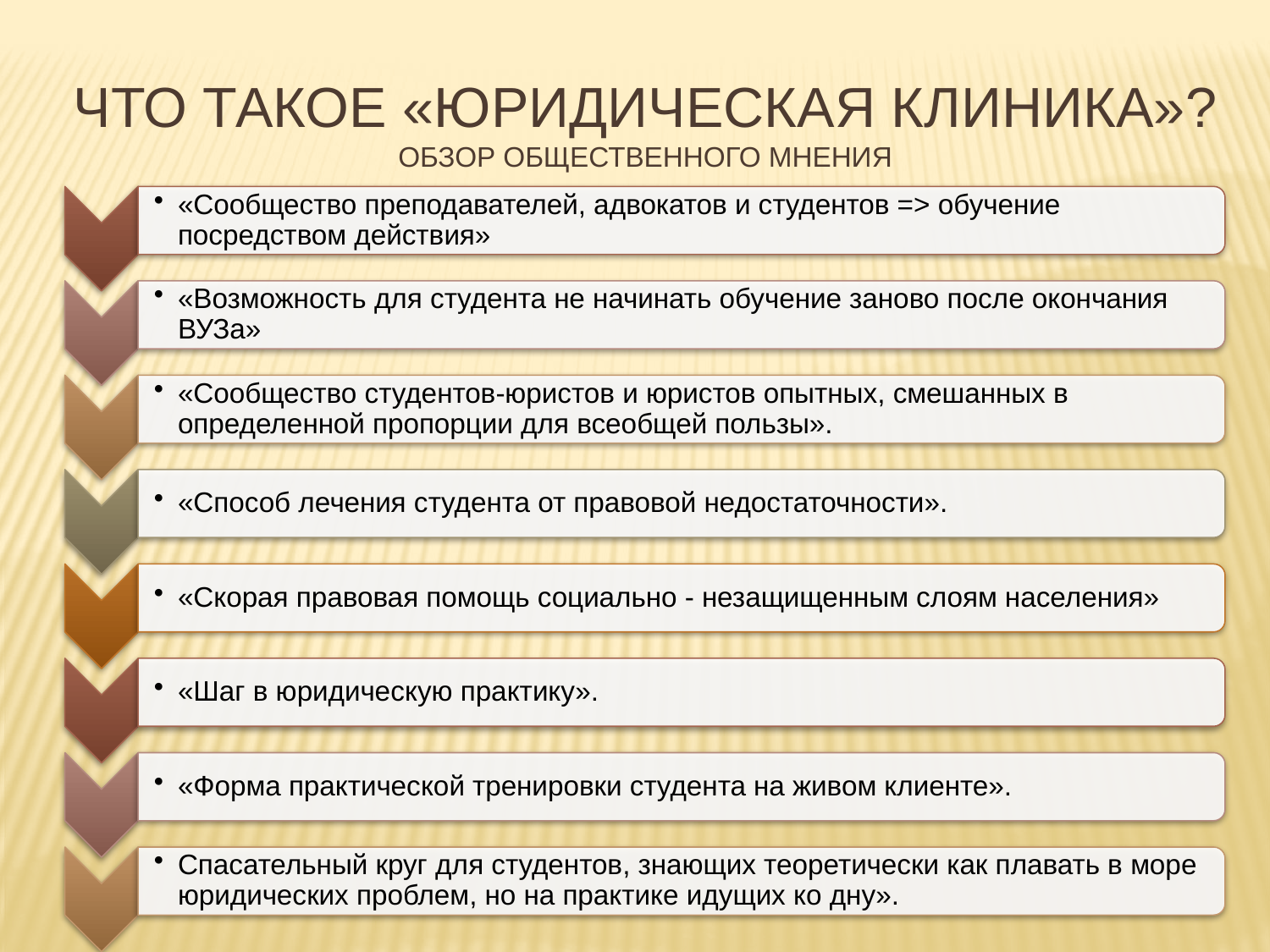

# Что такое «Юридическая клиника»? обзор общественного мнения

«Сообщество преподавателей, адвокатов и студентов => обучение посредством действия»

«Возможность для студента не начинать обучение заново после окончания ВУЗа»

«Сообщество студентов-юристов и юристов опытных, смешанных в определенной пропорции для всеобщей пользы».

«Способ лечения студента от правовой недостаточности».

«Скорая правовая помощь социально - незащищенным слоям населения»

«Шаг в юридическую практику».

«Форма практической тренировки студента на живом клиенте».

Спасательный круг для студентов, знающих теоретически как плавать в море юридических проблем, но на практике идущих ко дну».